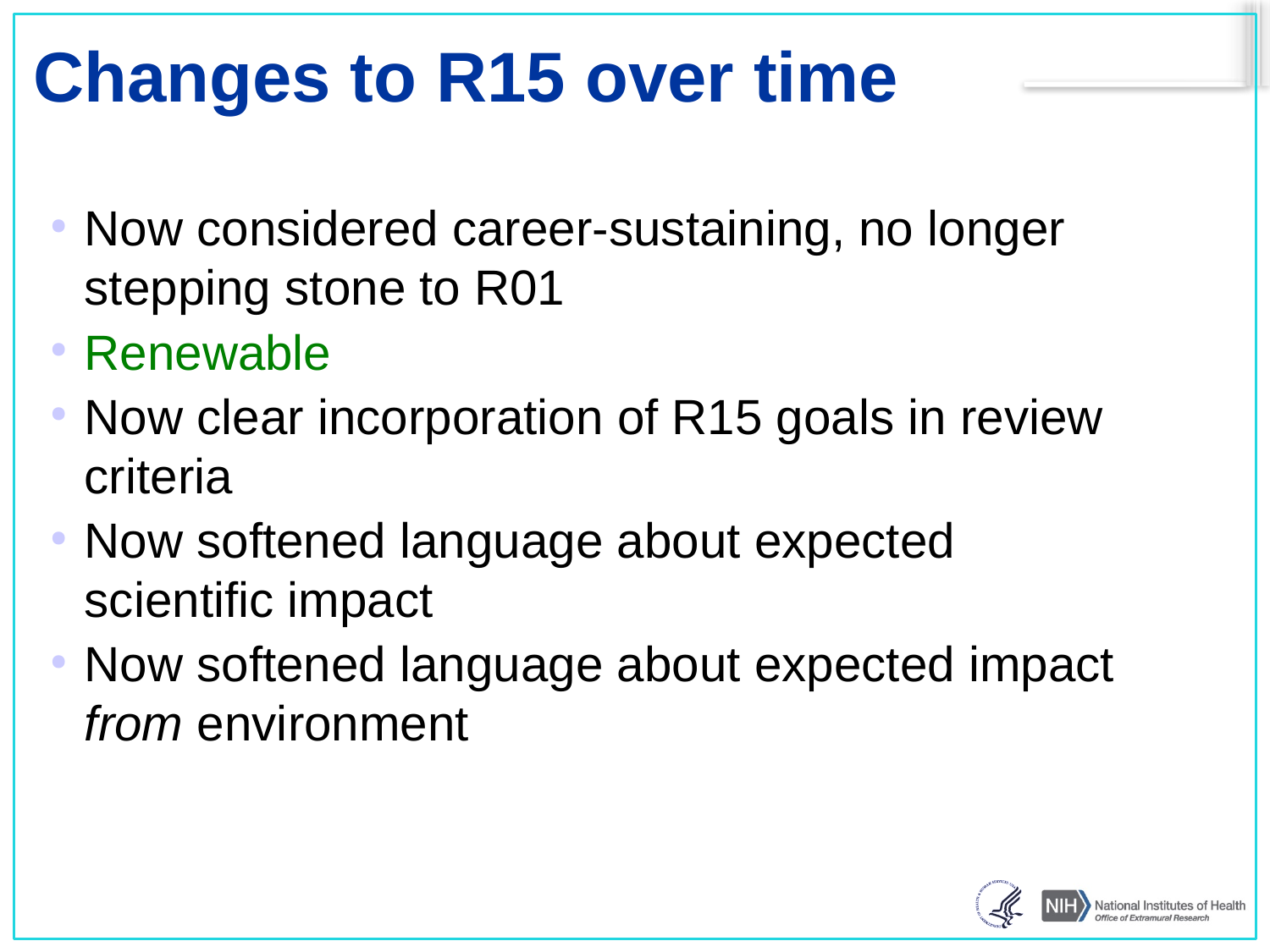

# Changes to R15 over time
Now considered career-sustaining, no longer stepping stone to R01
Renewable
Now clear incorporation of R15 goals in review criteria
Now softened language about expected scientific impact
Now softened language about expected impact from environment